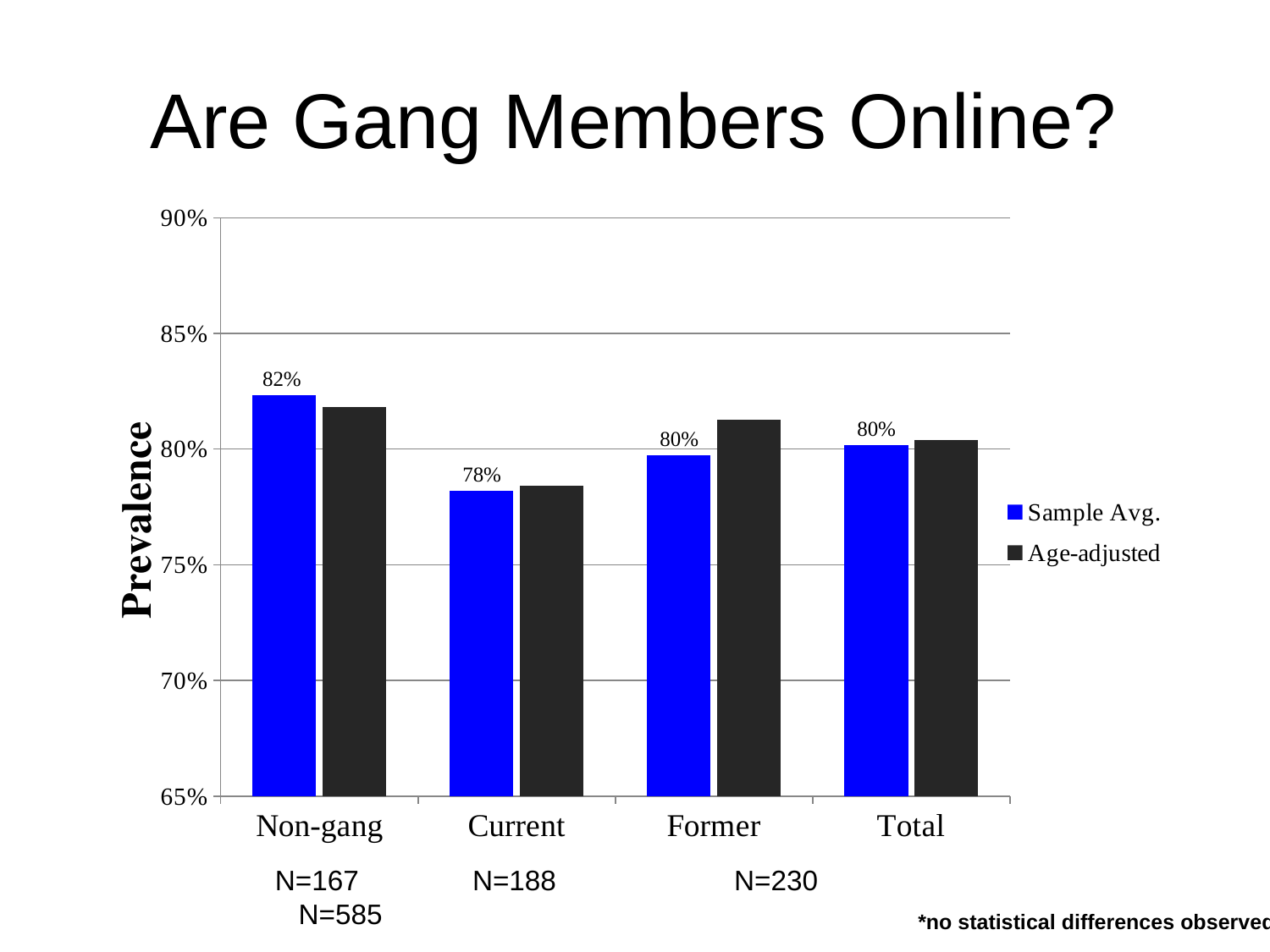

# Are Gang Members Online?

### Chart

| Category | Sample Avg. | Age-adjusted |
|---|---|---|
| Non-gang | 0.823170739210685 | 0.8181848831040981 |
| Current | 0.7819149072462479 | 0.784181530127556 |
| Former | 0.7973568387325369 | 0.8127281393035062 |
| Total | 0.801709468900274 | 0.8038030066574061 |
N=167 	         N=188 	          N=230 	           N=585
*no statistical differences observed